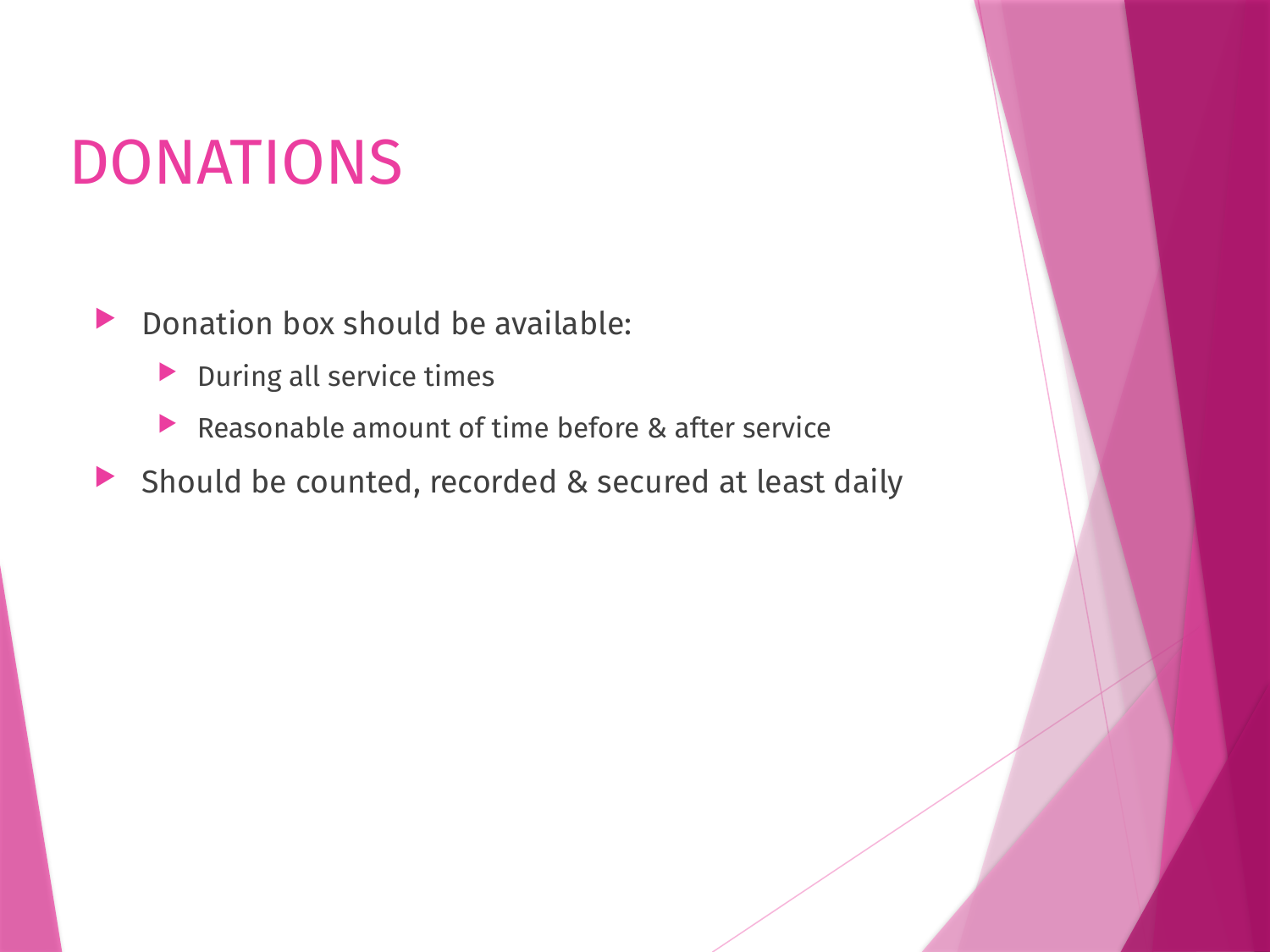

# Donations
Donation box should be available:
During all service times
Reasonable amount of time before & after service
Should be counted, recorded & secured at least daily